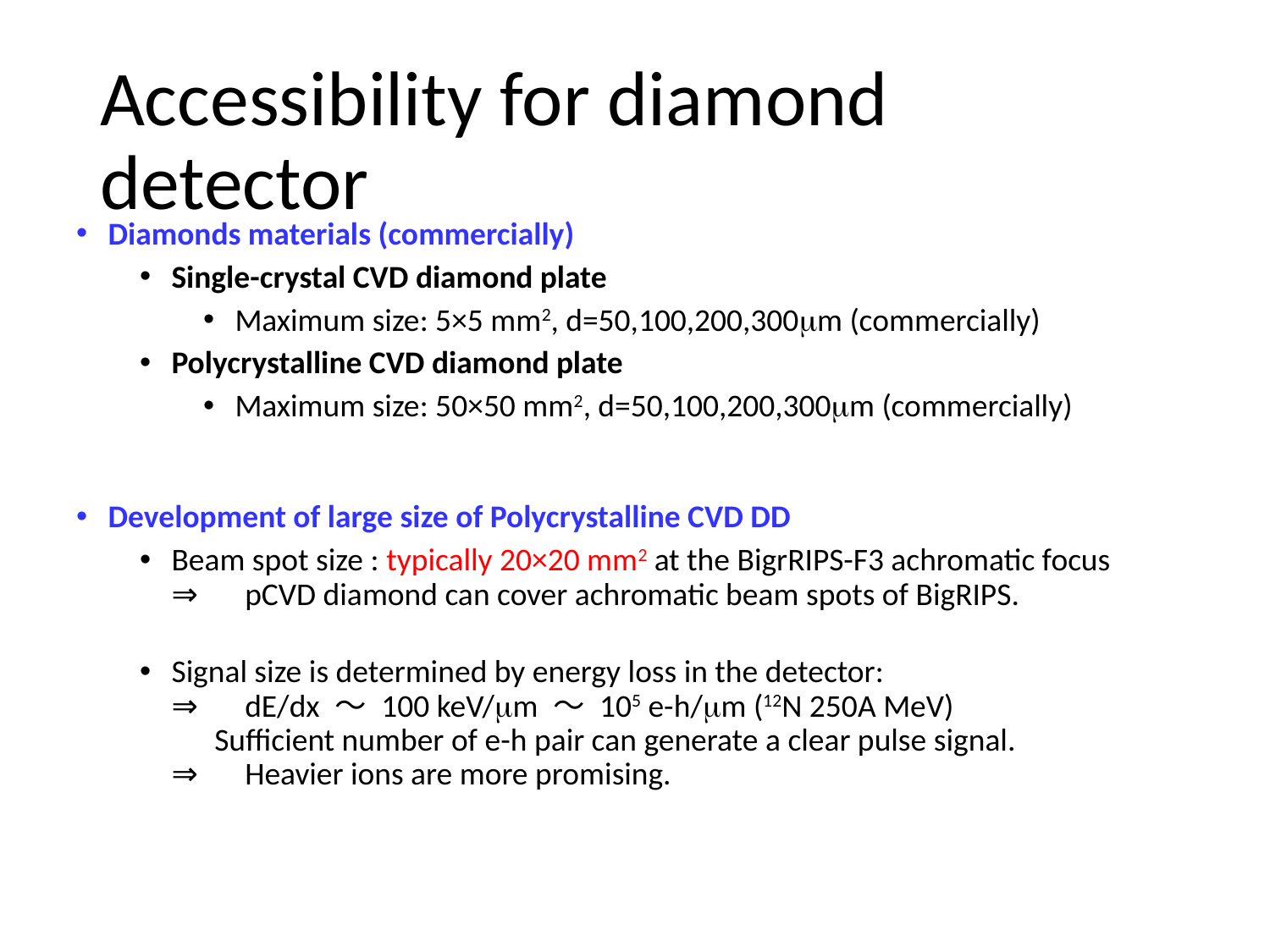

# Accessibility for diamond detector
Diamonds materials (commercially)
Single-crystal CVD diamond plate
Maximum size: 5×5 mm2, d=50,100,200,300μm (commercially)
Polycrystalline CVD diamond plate
Maximum size: 50×50 mm2, d=50,100,200,300μm (commercially)

Development of large size of Polycrystalline CVD DD
Beam spot size : typically 20×20 mm2 at the BigrRIPS-F3 achromatic focus
⇒　pCVD diamond can cover achromatic beam spots of BigRIPS.
Signal size is determined by energy loss in the detector:
⇒　dE/dx ～ 100 keV/μm ～ 105 e-h/μm (12N 250A MeV)
      Sufficient number of e-h pair can generate a clear pulse signal.
⇒　Heavier ions are more promising.